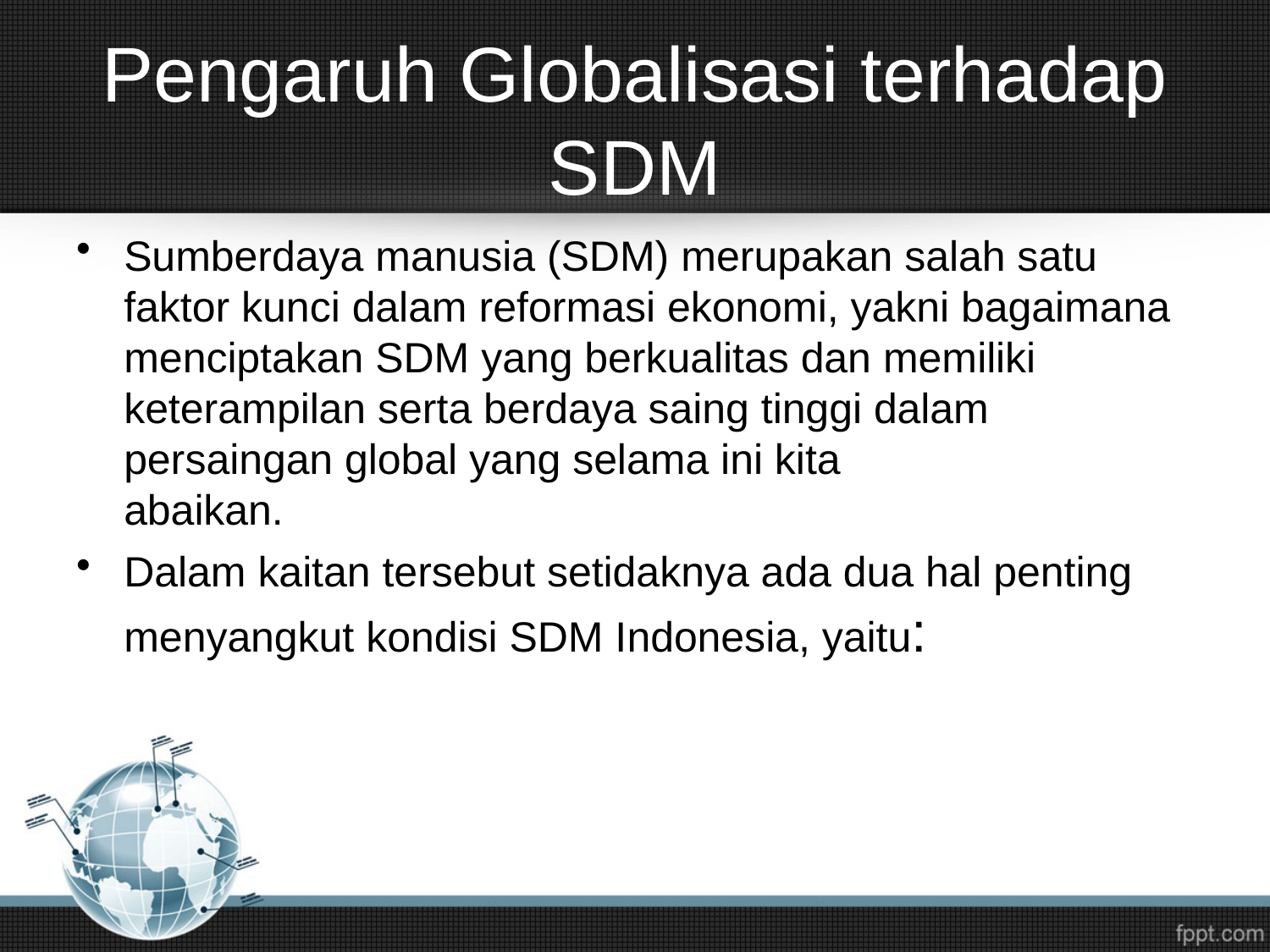

# Pengaruh Globalisasi terhadap SDM
Sumberdaya manusia (SDM) merupakan salah satu faktor kunci dalam reformasi ekonomi, yakni bagaimana menciptakan SDM yang berkualitas dan memiliki keterampilan serta berdaya saing tinggi dalam  persaingan global yang selama ini kita 
abaikan.
Dalam kaitan tersebut setidaknya ada dua hal penting menyangkut kondisi SDM Indonesia, yaitu: